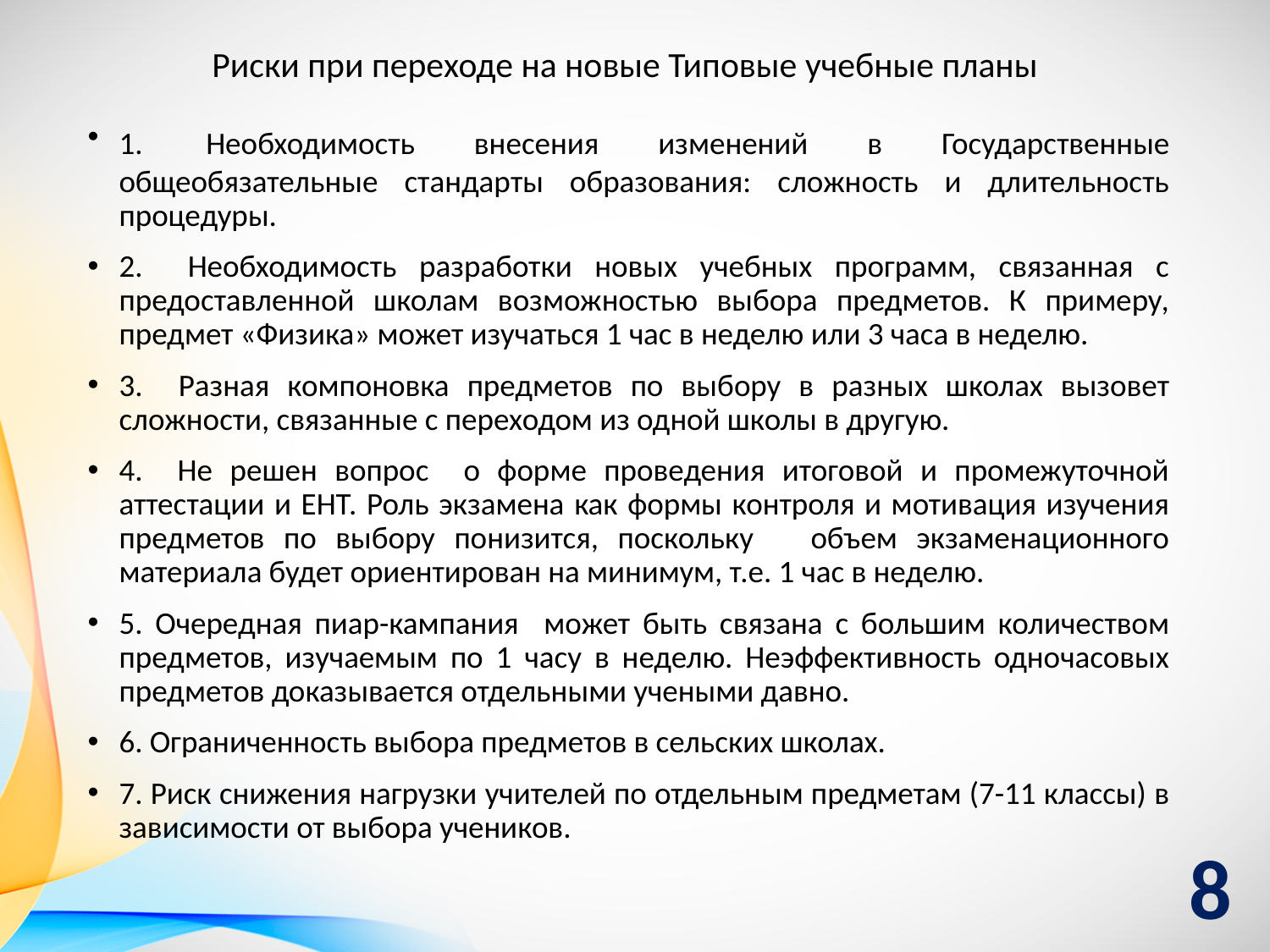

# Риски при переходе на новые Типовые учебные планы
1. Необходимость внесения изменений в Государственные общеобязательные стандарты образования: сложность и длительность процедуры.
2.  Необходимость разработки новых учебных программ, связанная с предоставленной школам возможностью выбора предметов. К примеру, предмет «Физика» может изучаться 1 час в неделю или 3 часа в неделю.
3.  Разная компоновка предметов по выбору в разных школах вызовет сложности, связанные с переходом из одной школы в другую.
4.  Не решен вопрос  о форме проведения итоговой и промежуточной аттестации и ЕНТ. Роль экзамена как формы контроля и мотивация изучения предметов по выбору понизится, поскольку   объем экзаменационного материала будет ориентирован на минимум, т.е. 1 час в неделю.
5. Очередная пиар-кампания  может быть связана с большим количеством предметов, изучаемым по 1 часу в неделю. Неэффективность одночасовых предметов доказывается отдельными учеными давно.
6. Ограниченность выбора предметов в сельских школах.
7. Риск снижения нагрузки учителей по отдельным предметам (7-11 классы) в зависимости от выбора учеников.
8